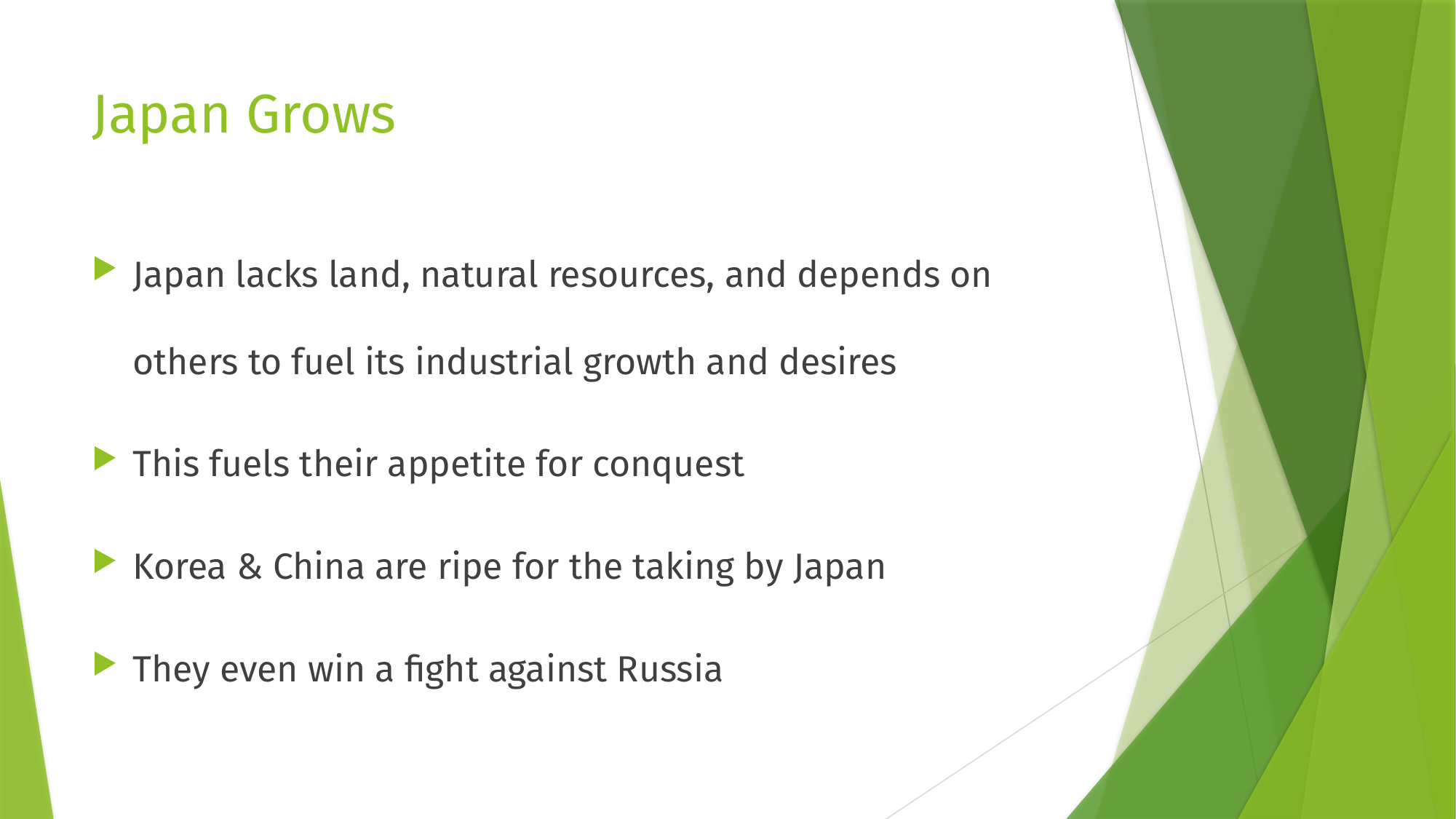

# Japan Grows
Japan lacks land, natural resources, and depends on others to fuel its industrial growth and desires
This fuels their appetite for conquest
Korea & China are ripe for the taking by Japan
They even win a fight against Russia